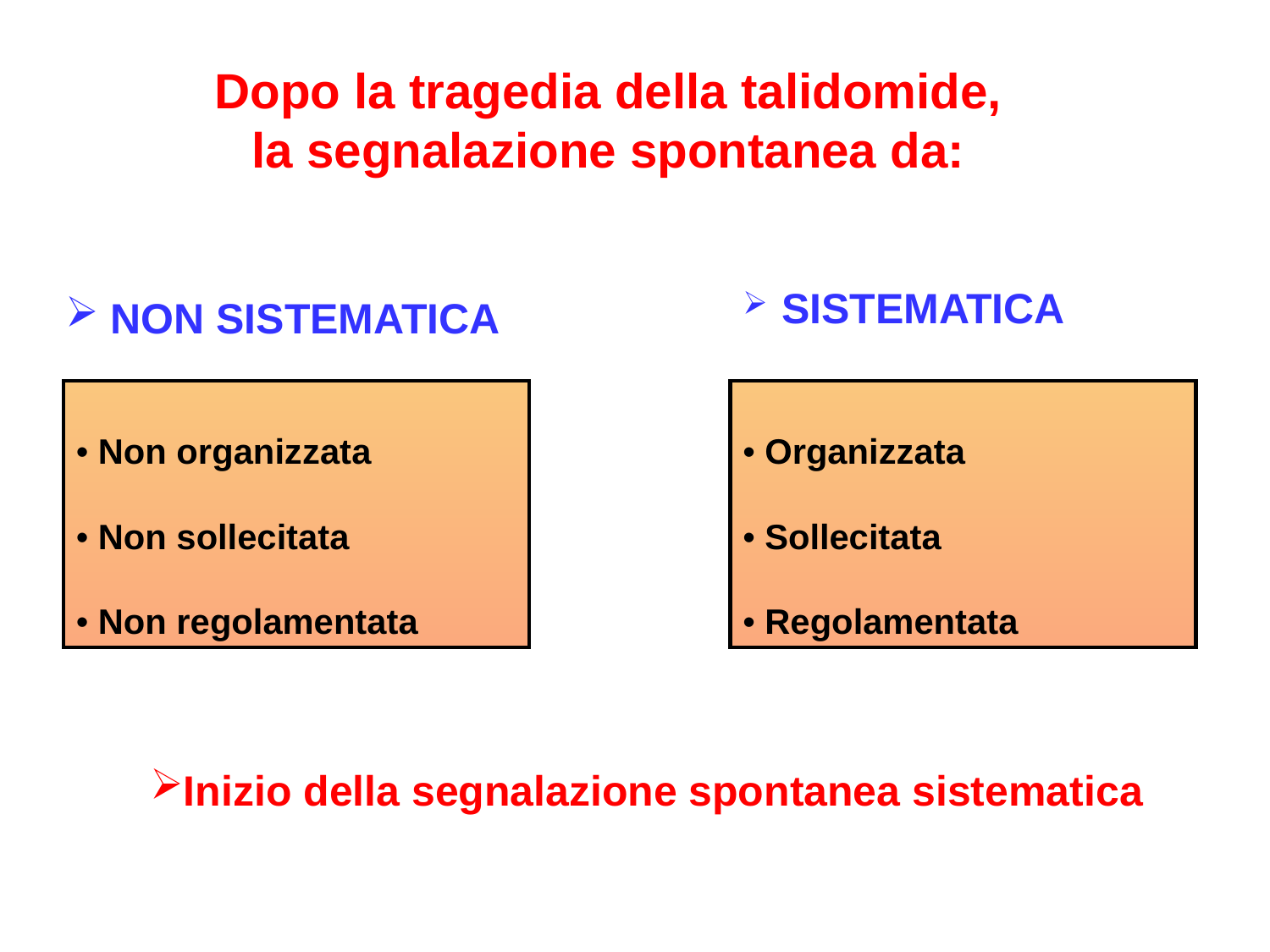

Dopo la tragedia della talidomide,
la segnalazione spontanea da:
 SISTEMATICA
 NON SISTEMATICA

• Non organizzata

• Non sollecitata

• Non regolamentata

• Organizzata

• Sollecitata

• Regolamentata

Inizio della segnalazione spontanea sistematica